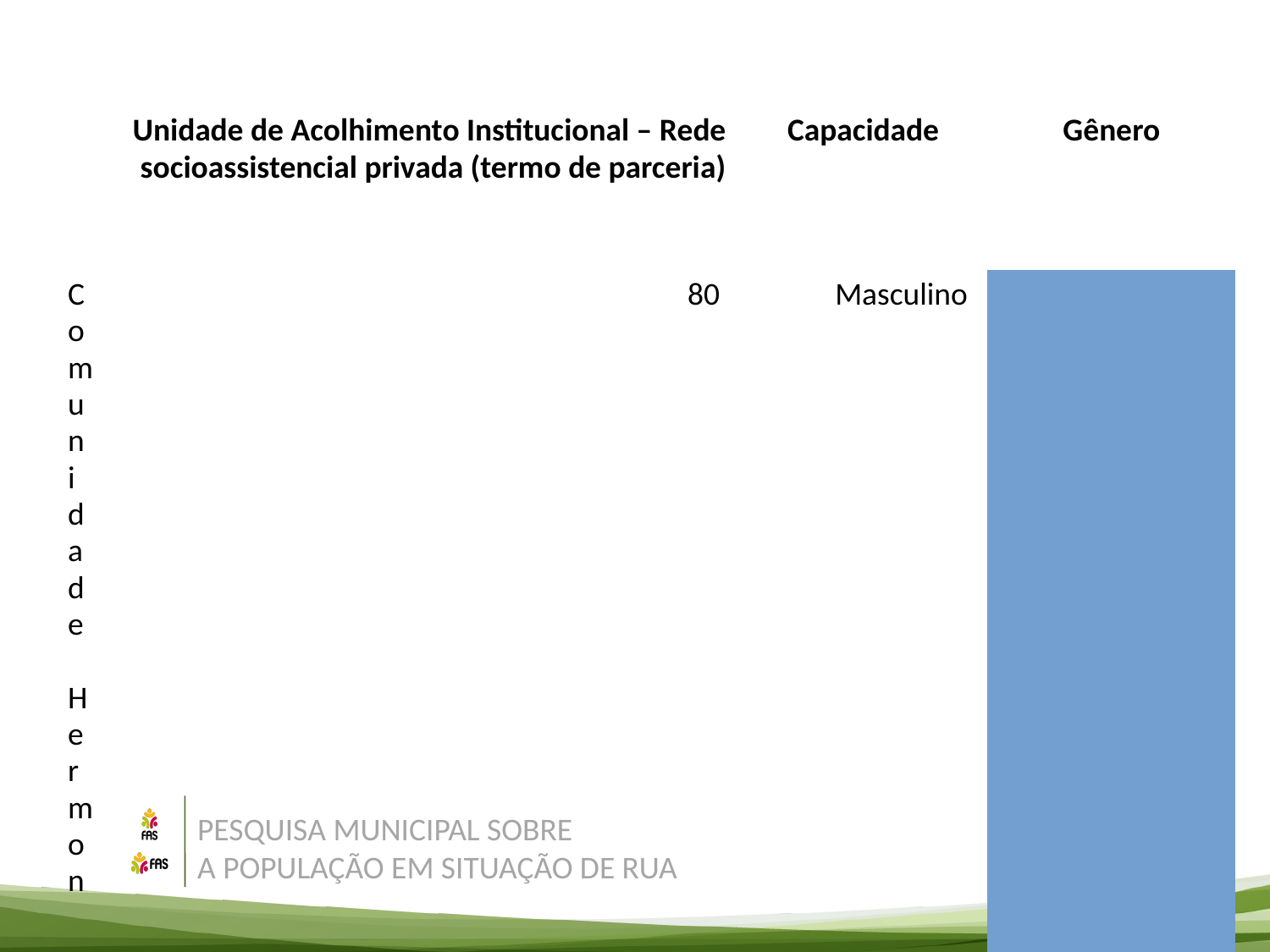

|  | Unidade de Acolhimento Institucional – Rede socioassistencial privada (termo de parceria) | Capacidade | Gênero |
| --- | --- | --- | --- |
| Comunidade Hermon | 80 | Masculino |
| Comunidade Hermon | 30 | Feminino |
| Confederação Evangélica Boa Esperança- (Rua Getúlio Vargas) | 20 | Masculino |
| Confederação Evangélica Casa do Vovô | 20 | Masculino (pessoa idosa) |
| Associação Pe. João Ceconello | 45 | Misto |
| Fraternidade de Aliança Toca de Assis | 20 | Masculino |
| Confederação Evangélica Boa Esperança (Modalidade unidade institucional de passagem | 227 | Masculino |